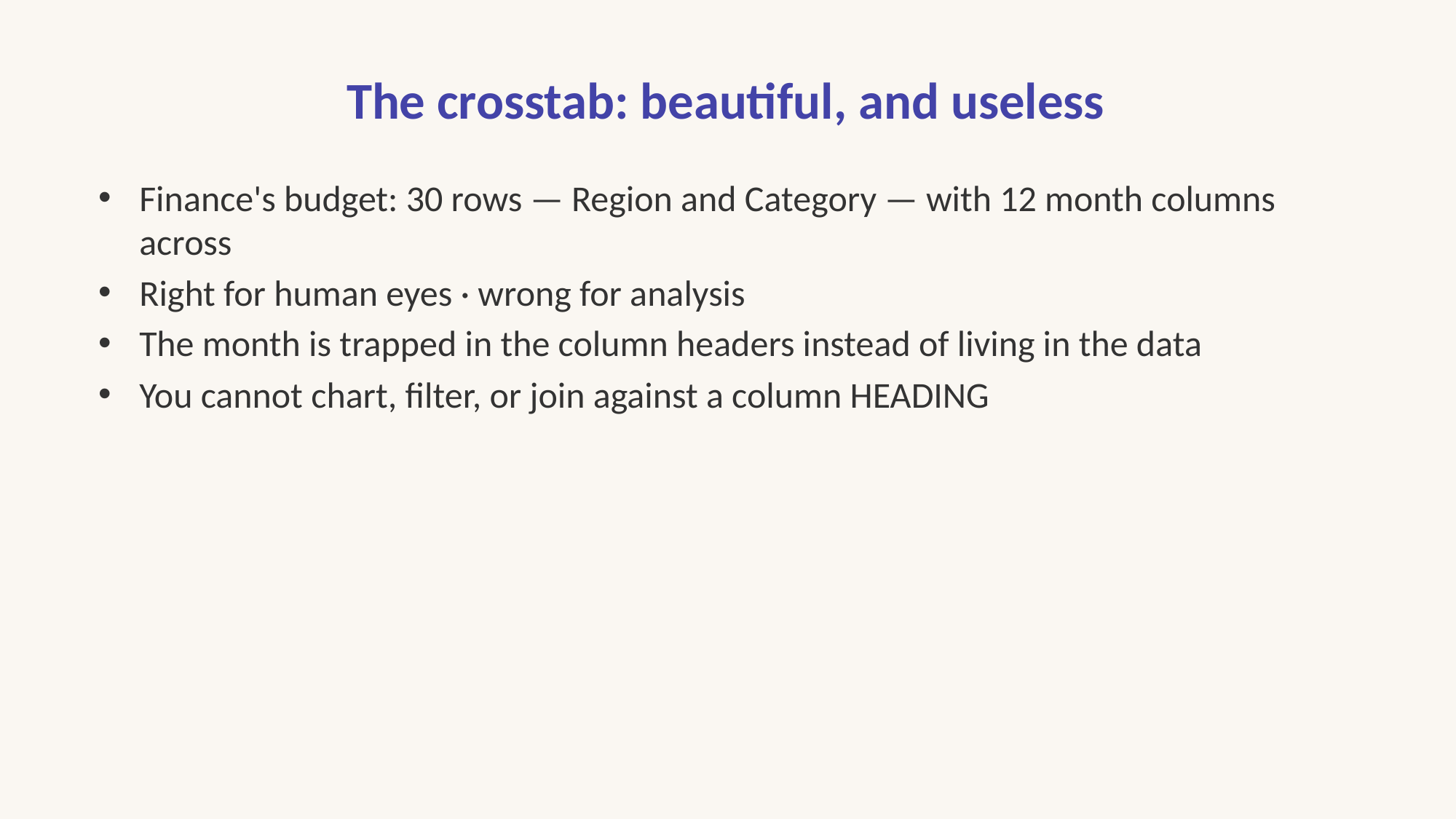

# The crosstab: beautiful, and useless
Finance's budget: 30 rows — Region and Category — with 12 month columns across
Right for human eyes · wrong for analysis
The month is trapped in the column headers instead of living in the data
You cannot chart, filter, or join against a column HEADING